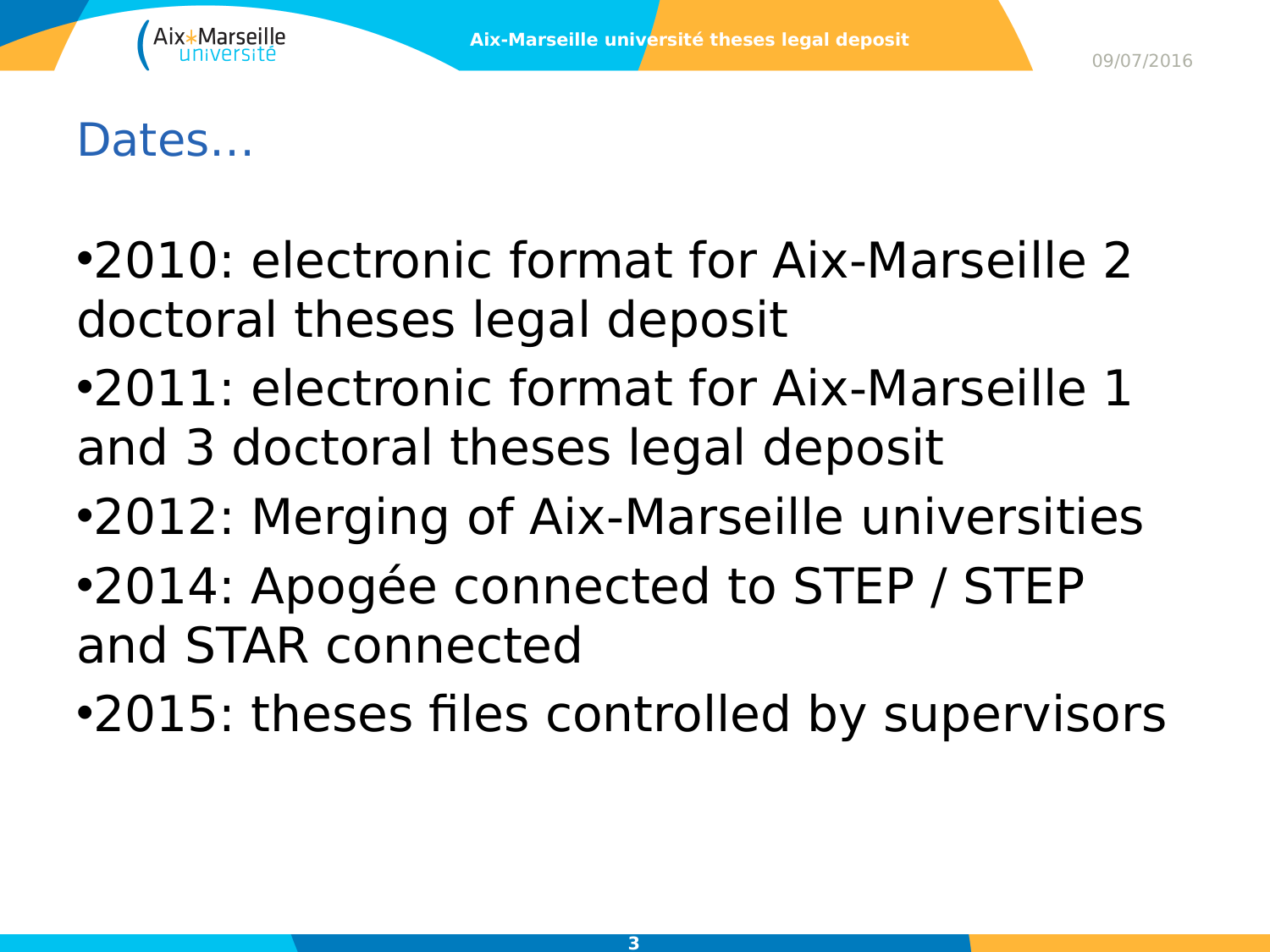

Aix-Marseille université theses legal deposit
09/07/2016
# Dates…
2010: electronic format for Aix-Marseille 2 doctoral theses legal deposit
2011: electronic format for Aix-Marseille 1 and 3 doctoral theses legal deposit
2012: Merging of Aix-Marseille universities
2014: Apogée connected to STEP / STEP and STAR connected
2015: theses files controlled by supervisors

3